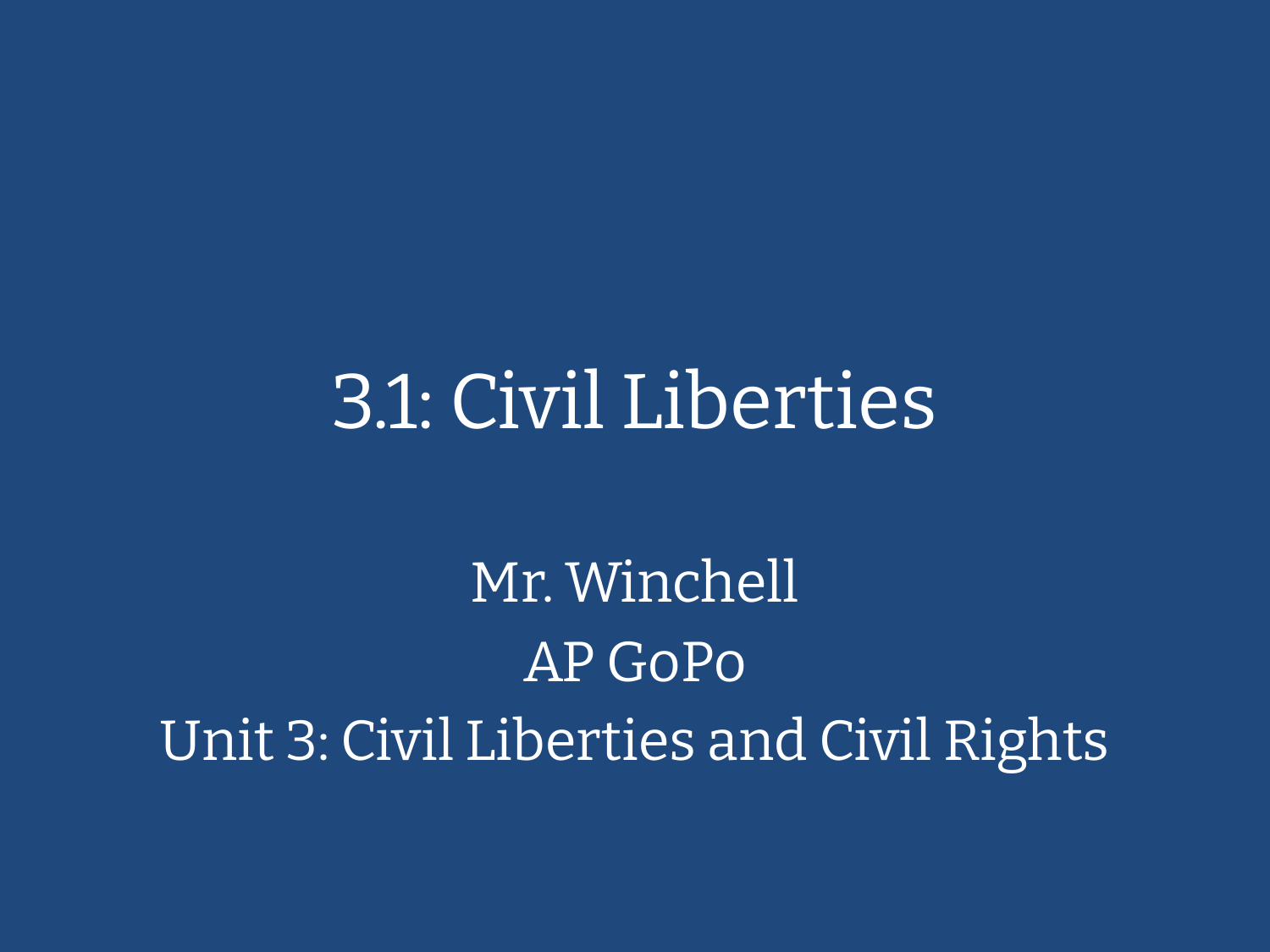

# 3.1: Civil Liberties
Mr. Winchell
AP GoPo
Unit 3: Civil Liberties and Civil Rights